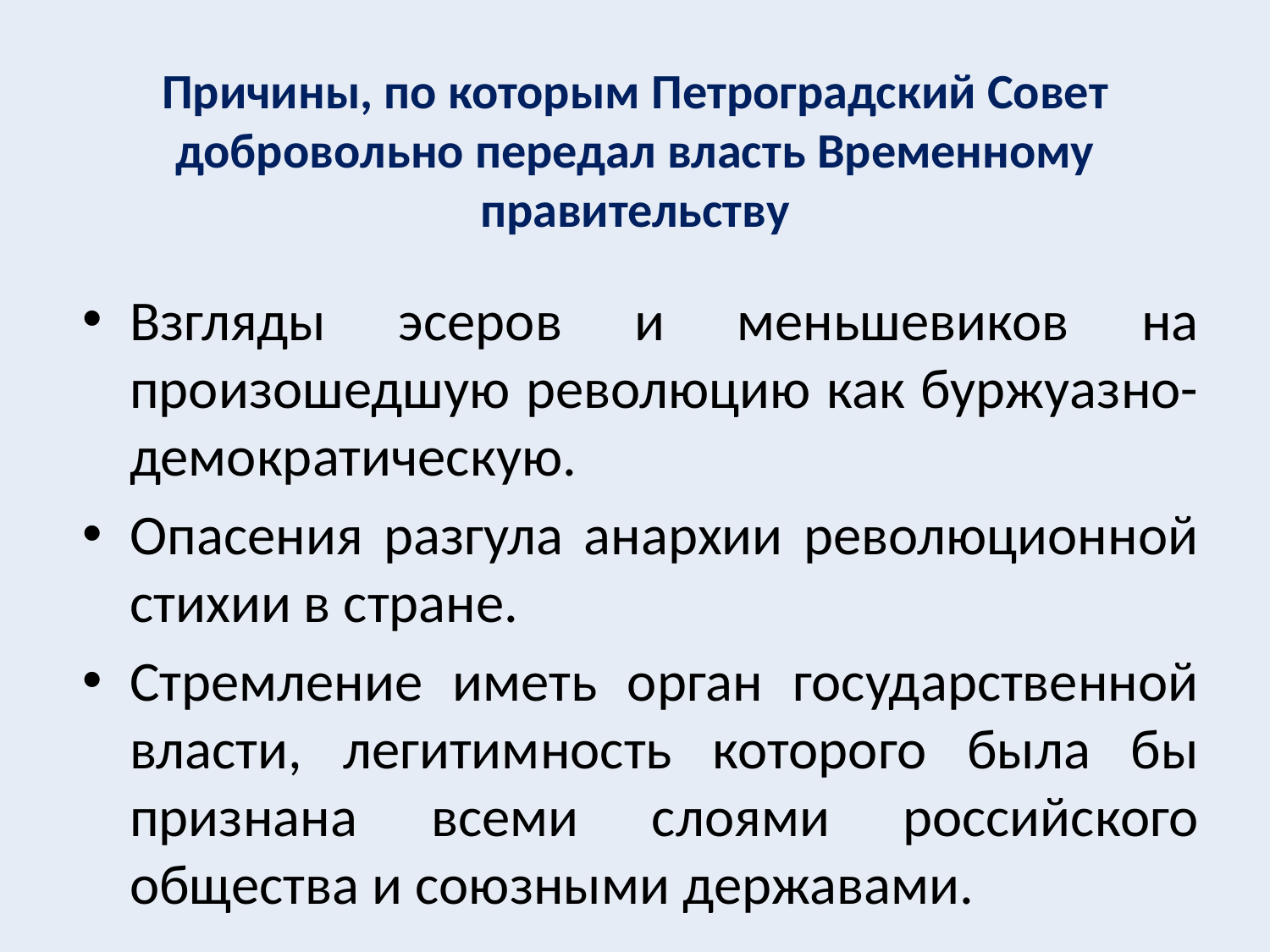

# Причины, по которым Петроградский Совет добровольно передал власть Временному правительству
Взгляды эсеров и меньшевиков на произошедшую революцию как буржуазно-демократическую.
Опасения разгула анархии революционной стихии в стране.
Стремление иметь орган государственной власти, легитимность которого была бы признана всеми слоями российского общества и союзными державами.